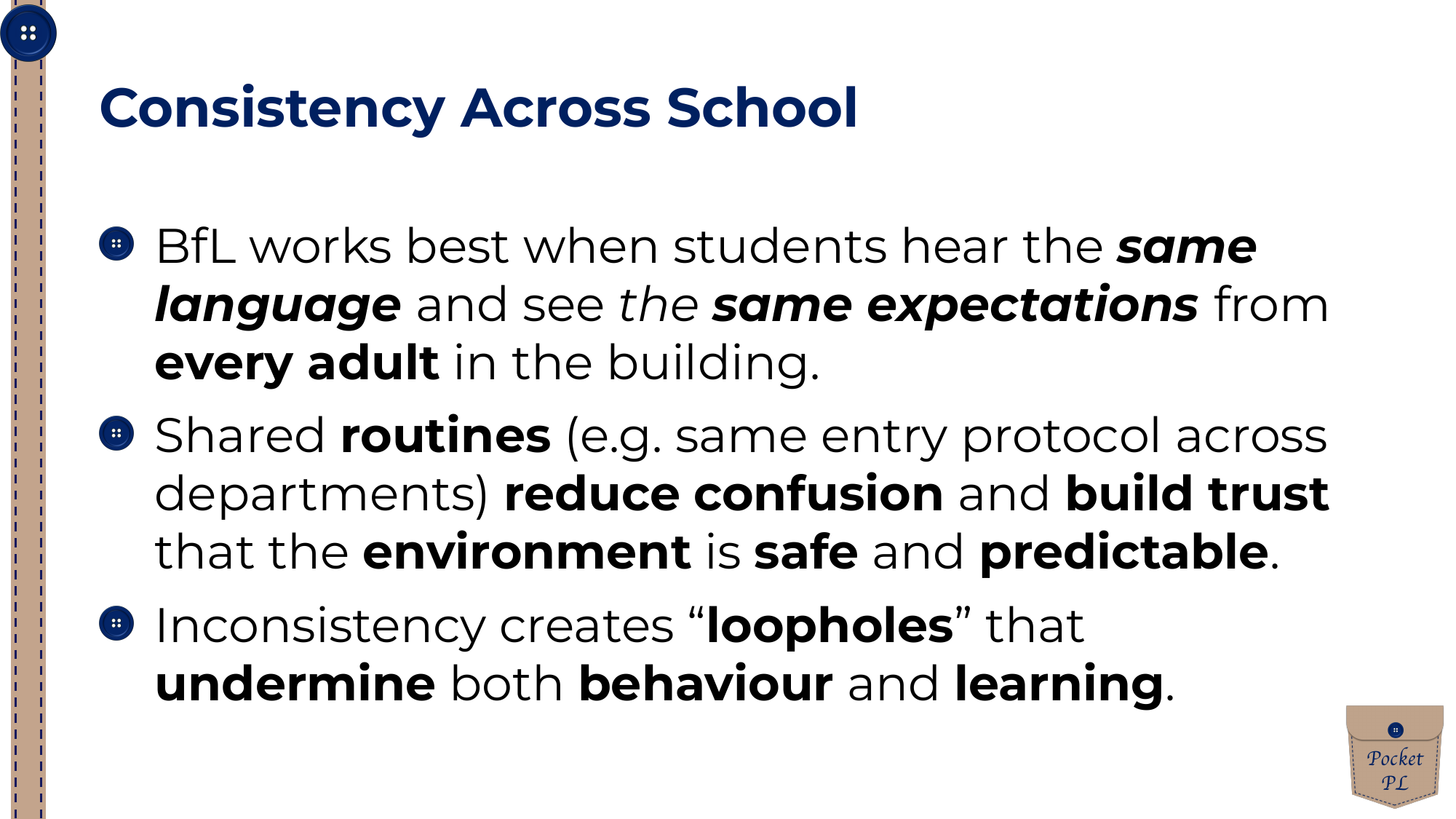

Consistency Across School
BfL works best when students hear the same language and see the same expectations from every adult in the building.
Shared routines (e.g. same entry protocol across departments) reduce confusion and build trust that the environment is safe and predictable.
Inconsistency creates “loopholes” that undermine both behaviour and learning.